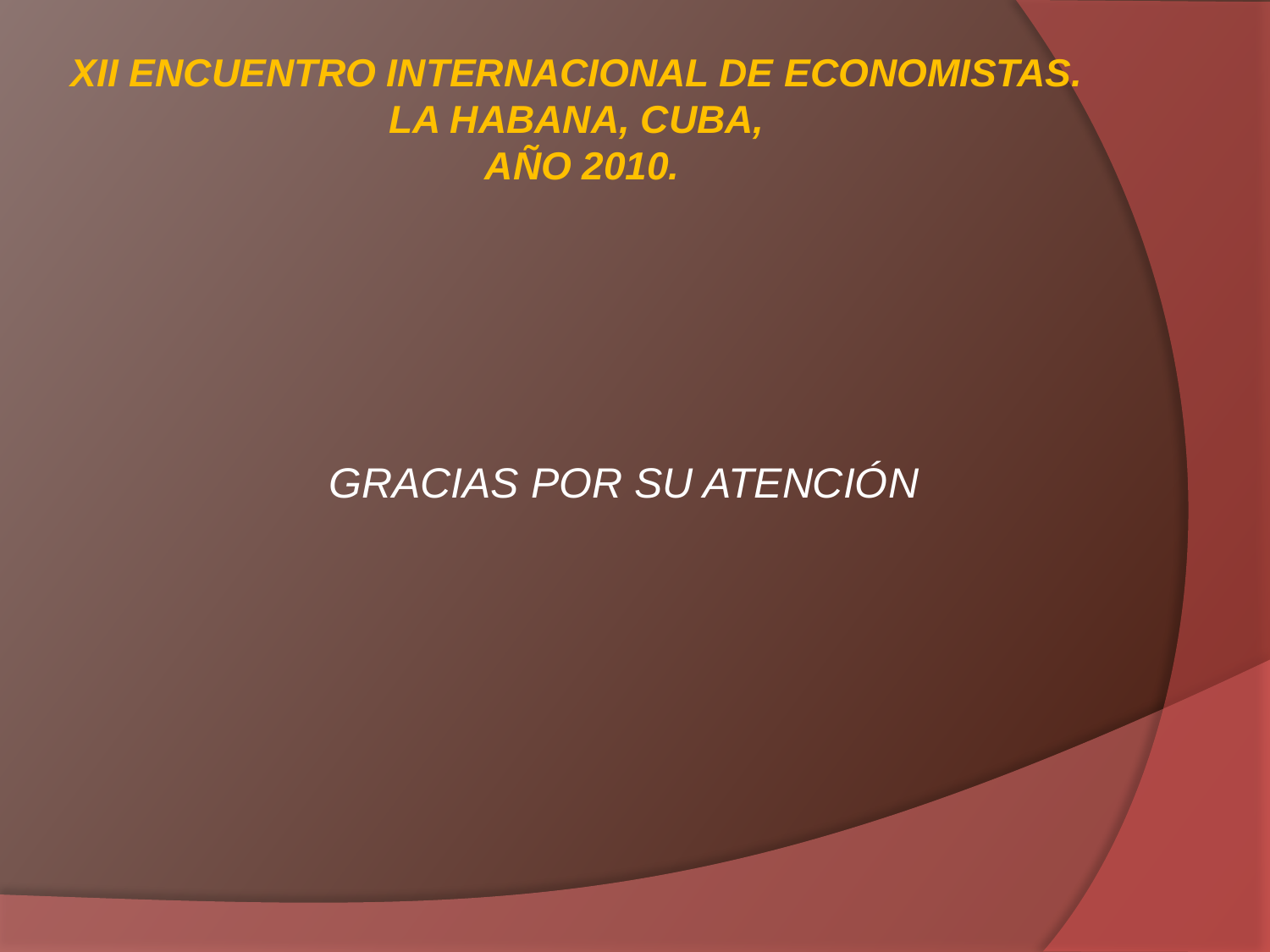

# XII ENCUENTRO INTERNACIONAL DE ECONOMISTAS. LA HABANA, CUBA, AÑO 2010.

    GRACIAS POR SU ATENCIÓN